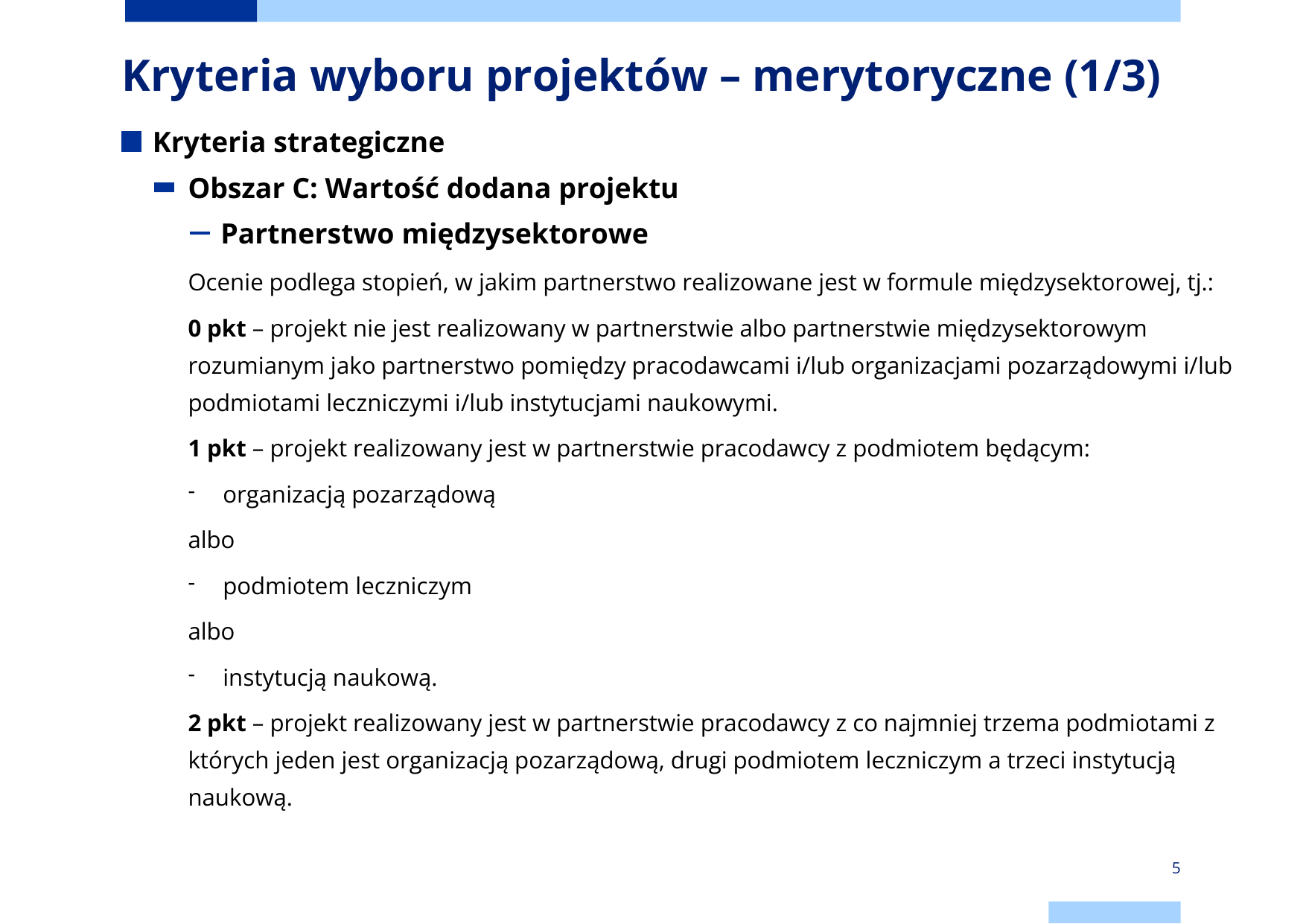

# Kryteria wyboru projektów – merytoryczne (1/3)
Kryteria strategiczne
Obszar C: Wartość dodana projektu
Partnerstwo międzysektorowe
Ocenie podlega stopień, w jakim partnerstwo realizowane jest w formule międzysektorowej, tj.:
0 pkt – projekt nie jest realizowany w partnerstwie albo partnerstwie międzysektorowym rozumianym jako partnerstwo pomiędzy pracodawcami i/lub organizacjami pozarządowymi i/lub podmiotami leczniczymi i/lub instytucjami naukowymi.
1 pkt – projekt realizowany jest w partnerstwie pracodawcy z podmiotem będącym:
organizacją pozarządową
albo
podmiotem leczniczym
albo
instytucją naukową.
2 pkt – projekt realizowany jest w partnerstwie pracodawcy z co najmniej trzema podmiotami z których jeden jest organizacją pozarządową, drugi podmiotem leczniczym a trzeci instytucją naukową.
5